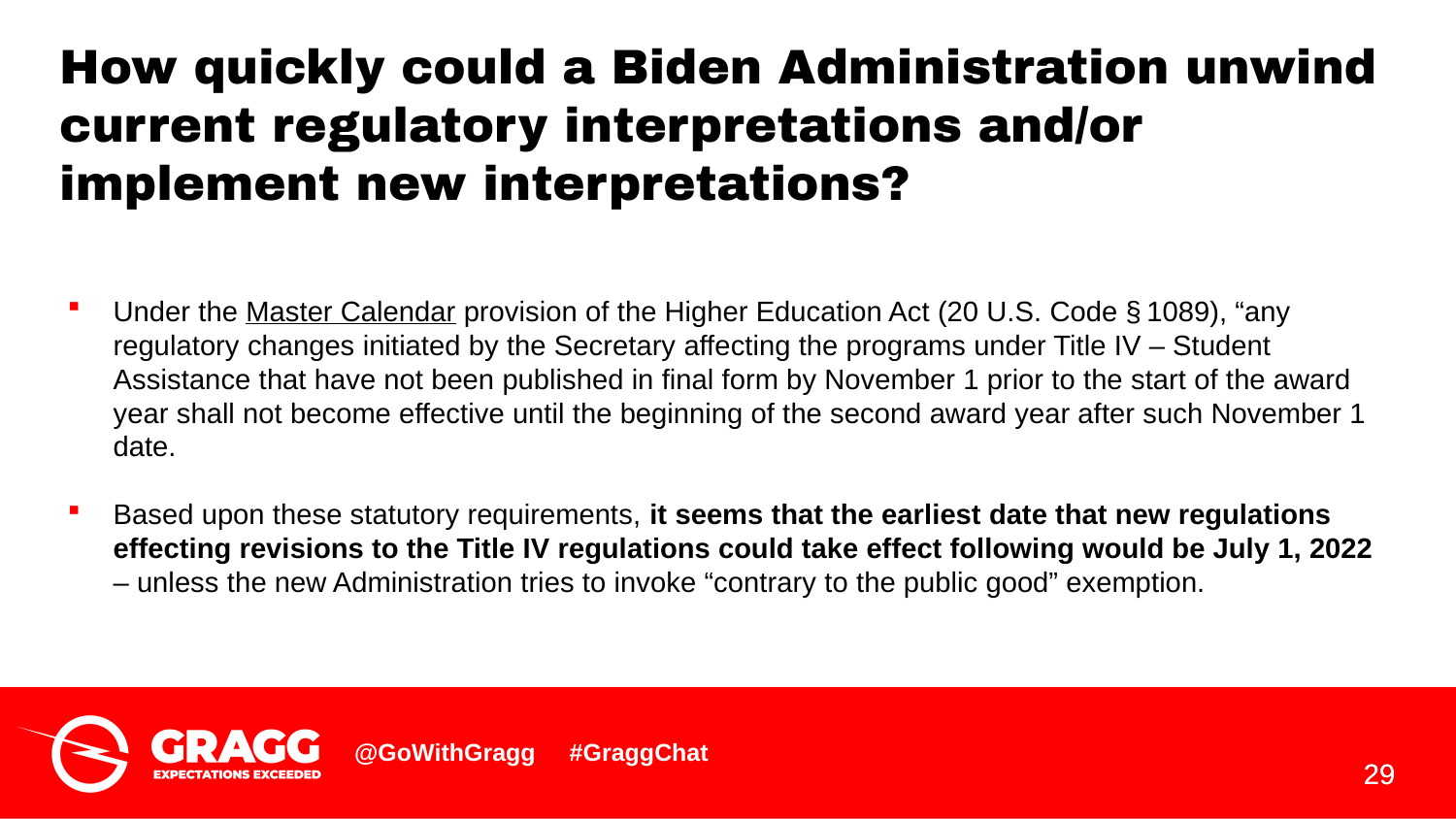

How quickly could a Biden Administration unwind current regulatory interpretations and/or implement new interpretations?
Under the Master Calendar provision of the Higher Education Act (20 U.S. Code § 1089), “any regulatory changes initiated by the Secretary affecting the programs under Title IV – Student Assistance that have not been published in final form by November 1 prior to the start of the award year shall not become effective until the beginning of the second award year after such November 1 date.

Based upon these statutory requirements, it seems that the earliest date that new regulations effecting revisions to the Title IV regulations could take effect following would be July 1, 2022 – unless the new Administration tries to invoke “contrary to the public good” exemption.
29